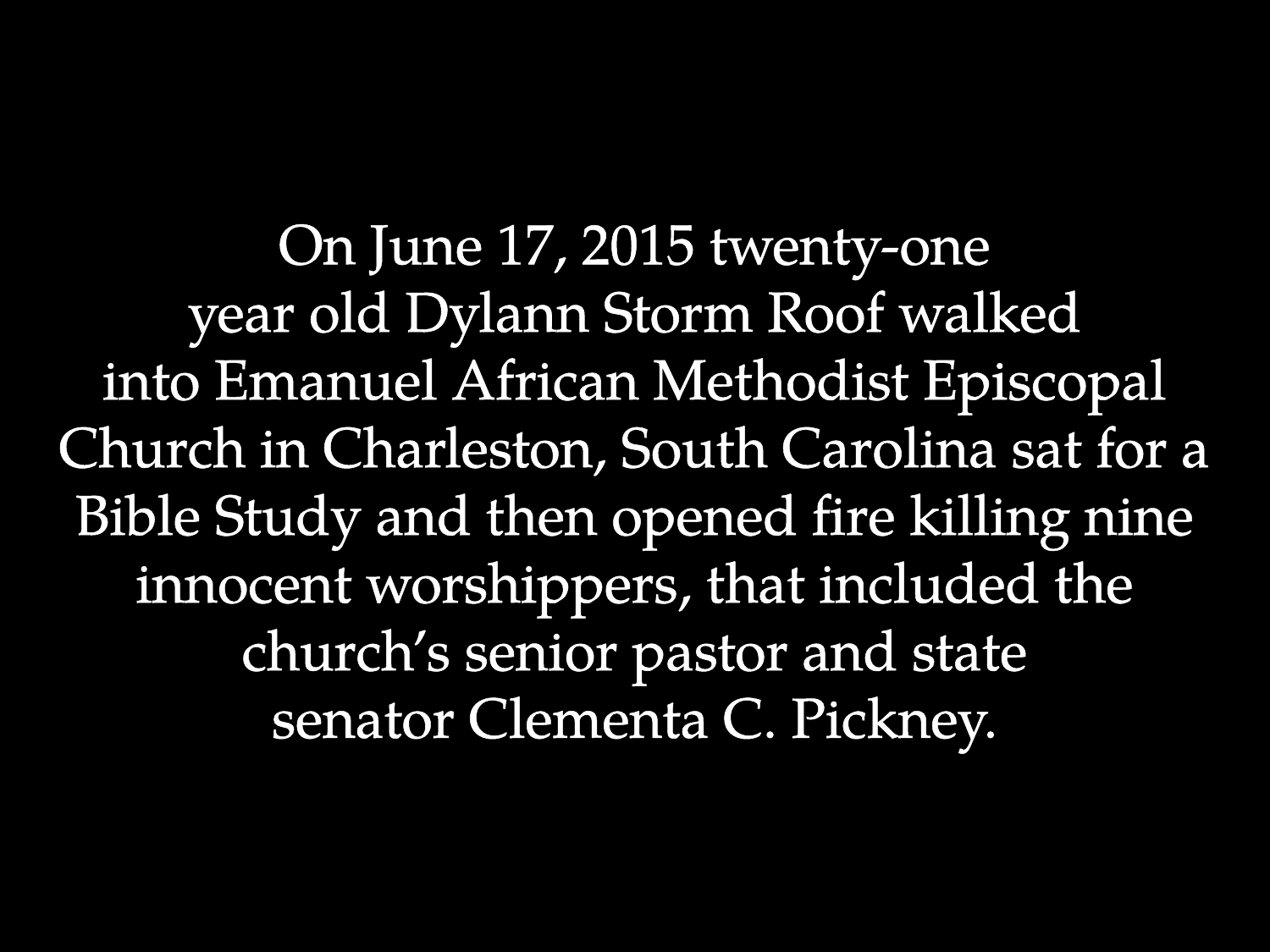

On June 17, 2015 twenty-one
year old Dylann Storm Roof walked
into Emanuel African Methodist Episcopal Church in Charleston, South Carolina sat for a Bible Study and then opened fire killing nine innocent worshippers, that included the
church’s senior pastor and state
senator Clementa C. Pickney.